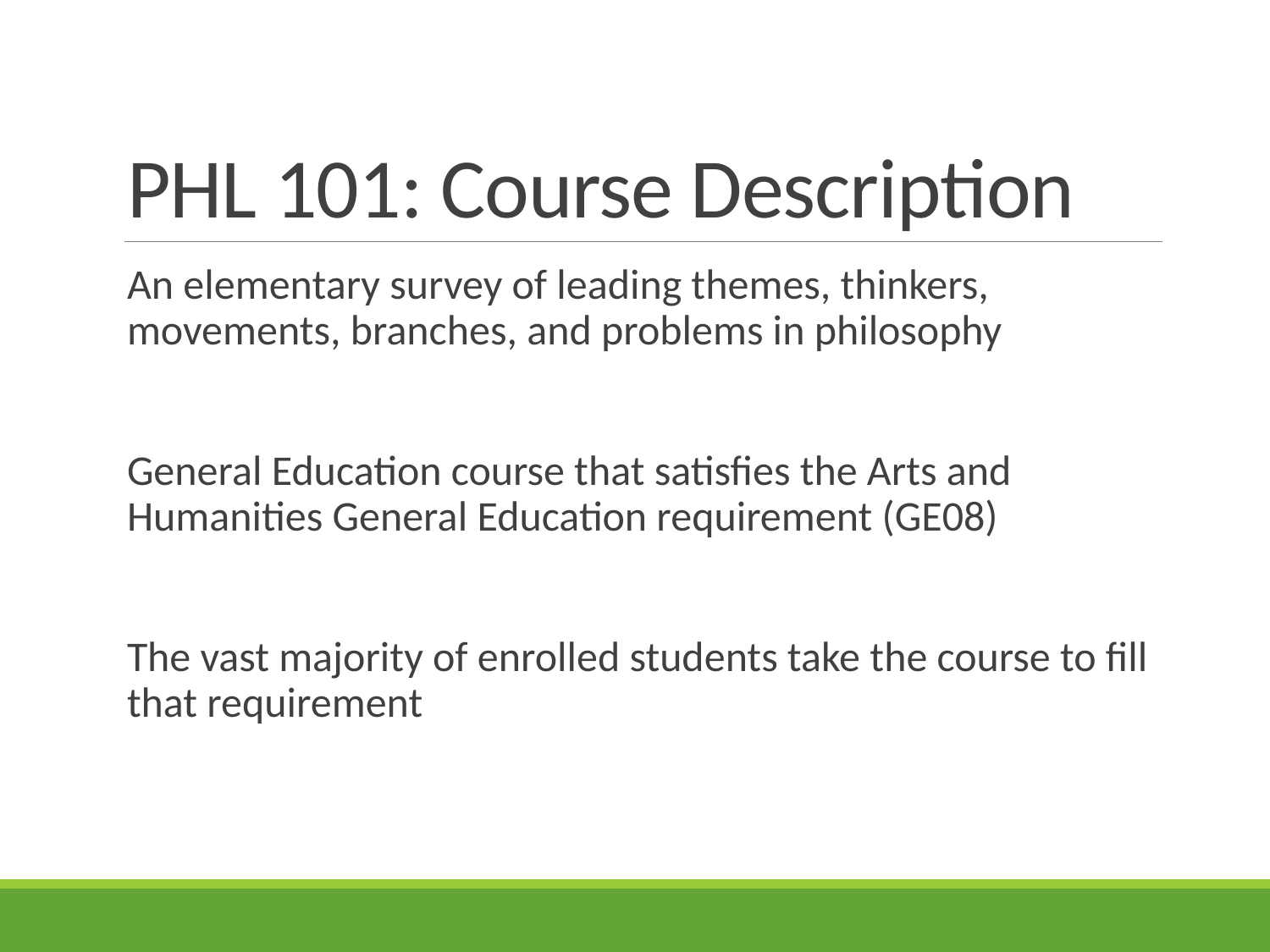

# PHL 101: Course Description
An elementary survey of leading themes, thinkers, movements, branches, and problems in philosophy

General Education course that satisfies the Arts and Humanities General Education requirement (GE08)

The vast majority of enrolled students take the course to fill that requirement